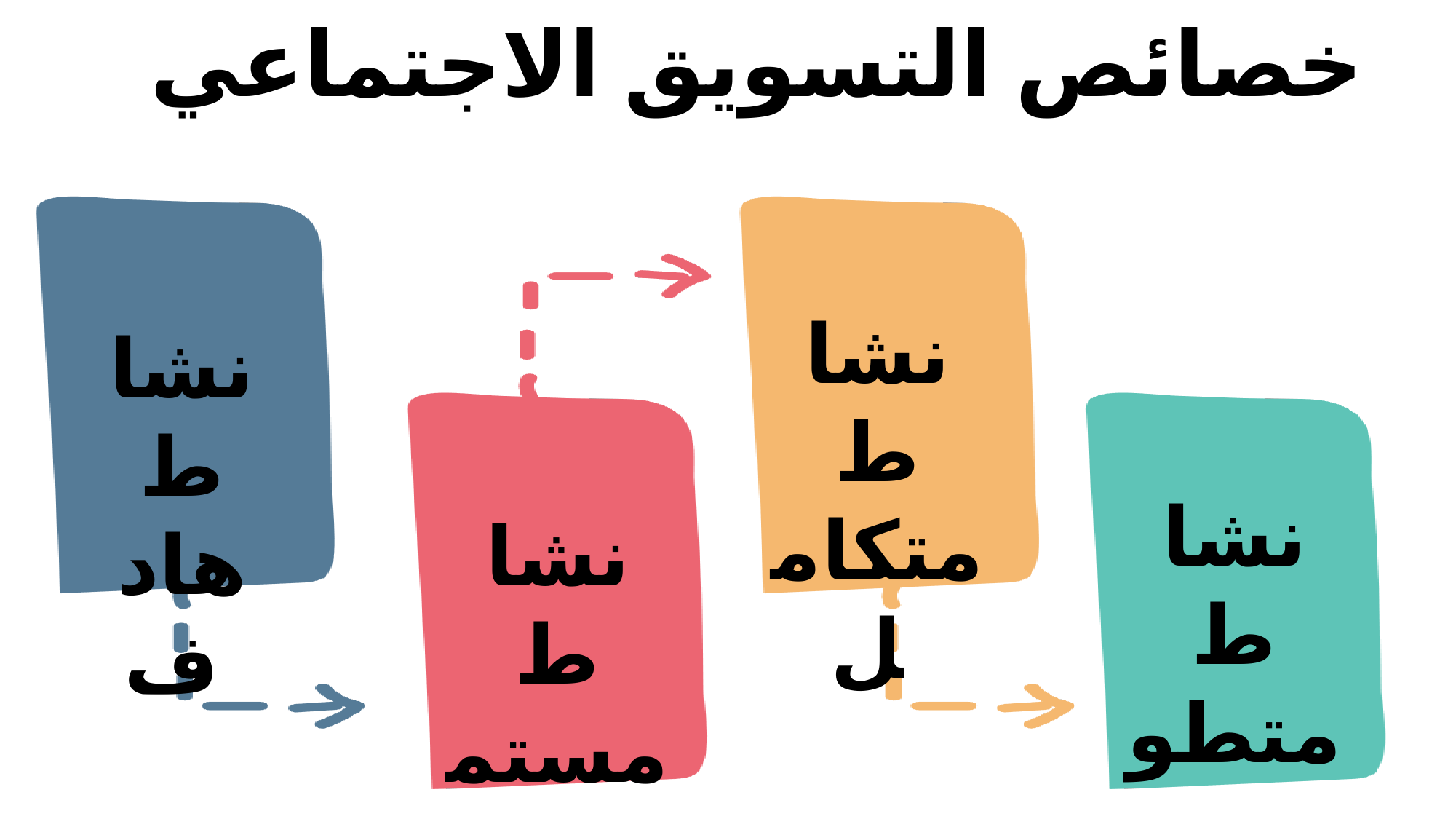

خصائص التسويق الاجتماعي

نشاط متكامل
نشاط هادف
نشاط متطور
نشاط مستمر